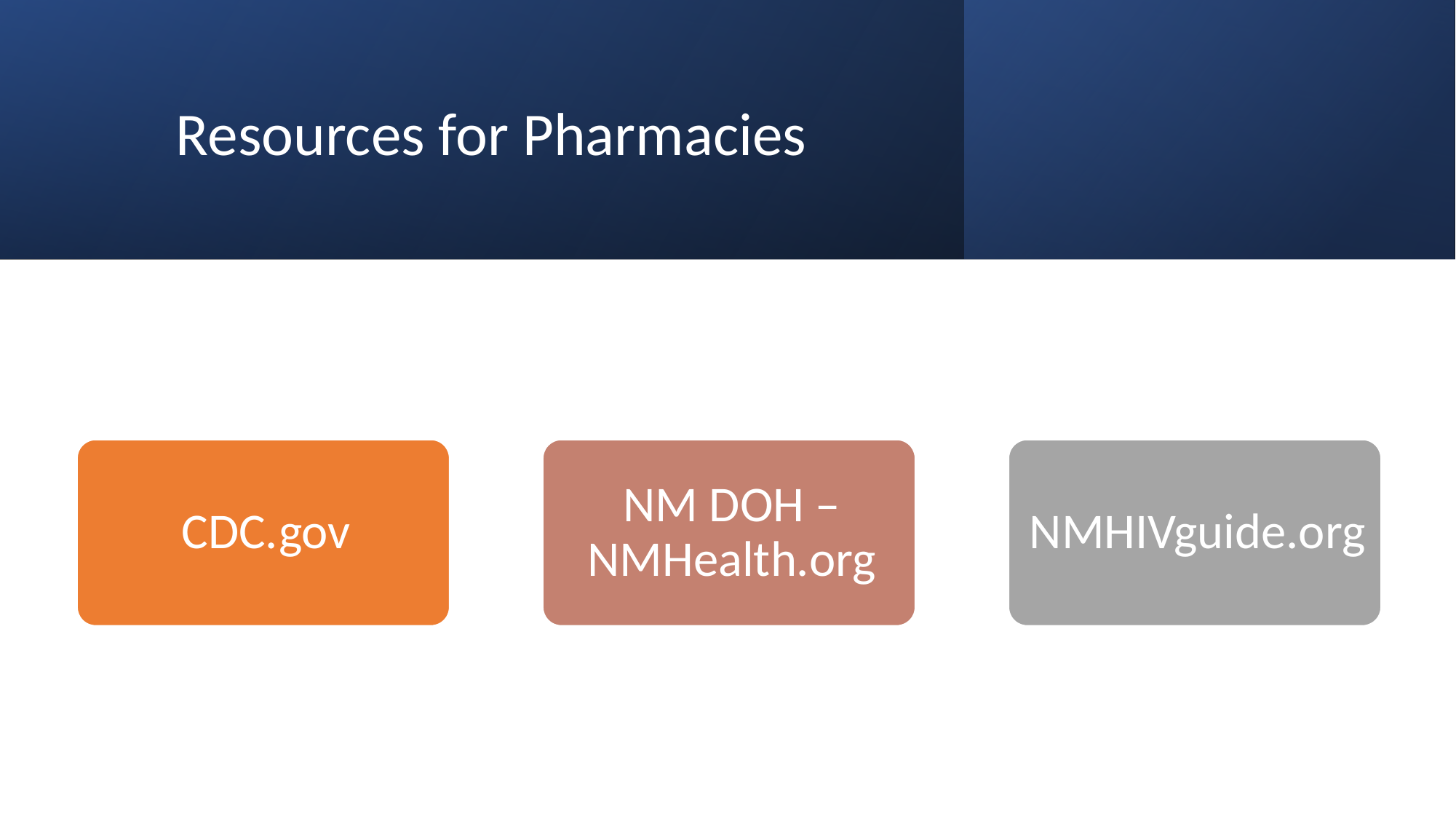

# Resources for Pharmacies
CDC.gov
NM DOH – NMHealth.org
NMHIVguide.org